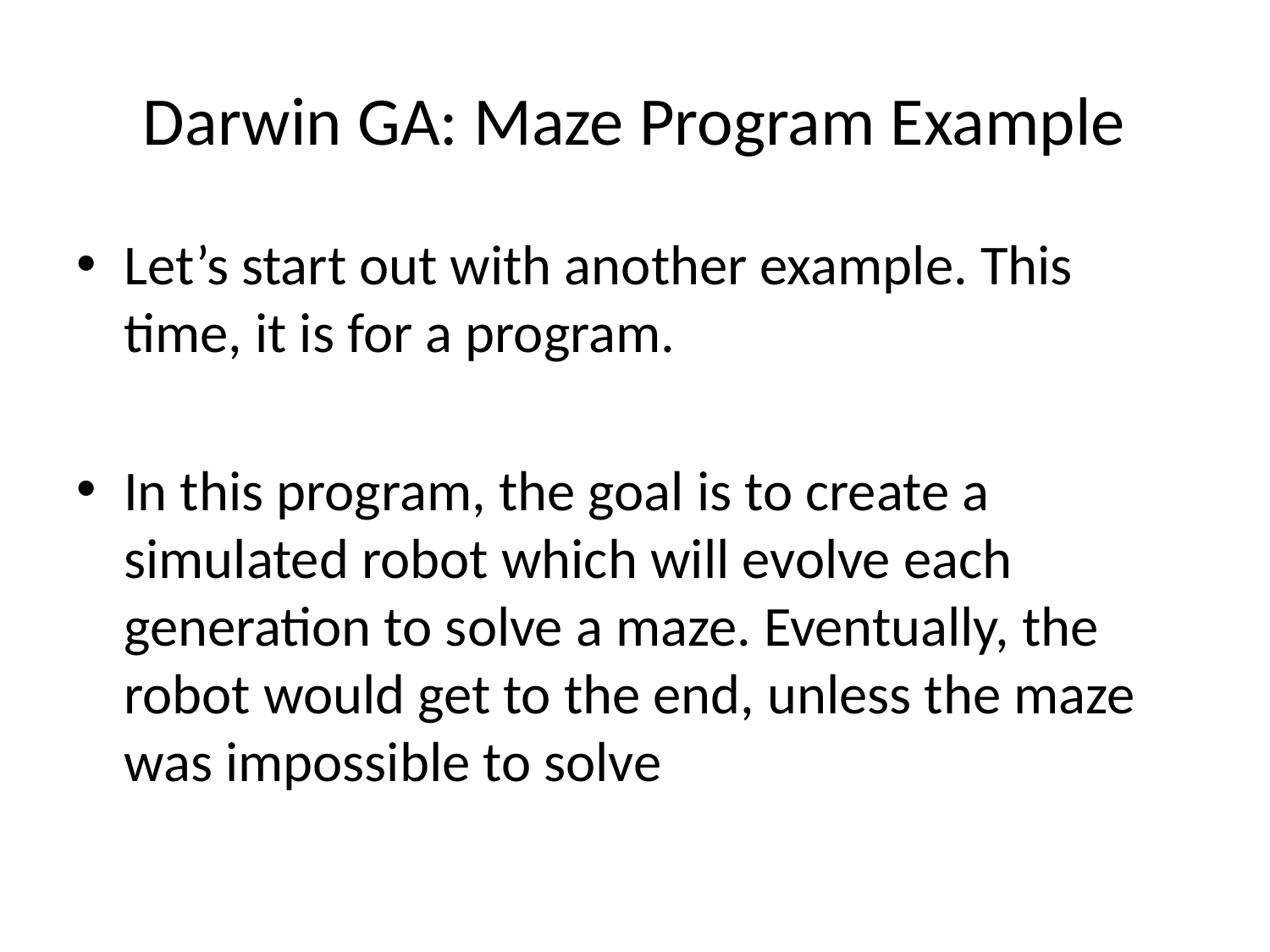

# Darwin GA: Maze Program Example
Let’s start out with another example. This time, it is for a program.

In this program, the goal is to create a simulated robot which will evolve each generation to solve a maze. Eventually, the robot would get to the end, unless the maze was impossible to solve